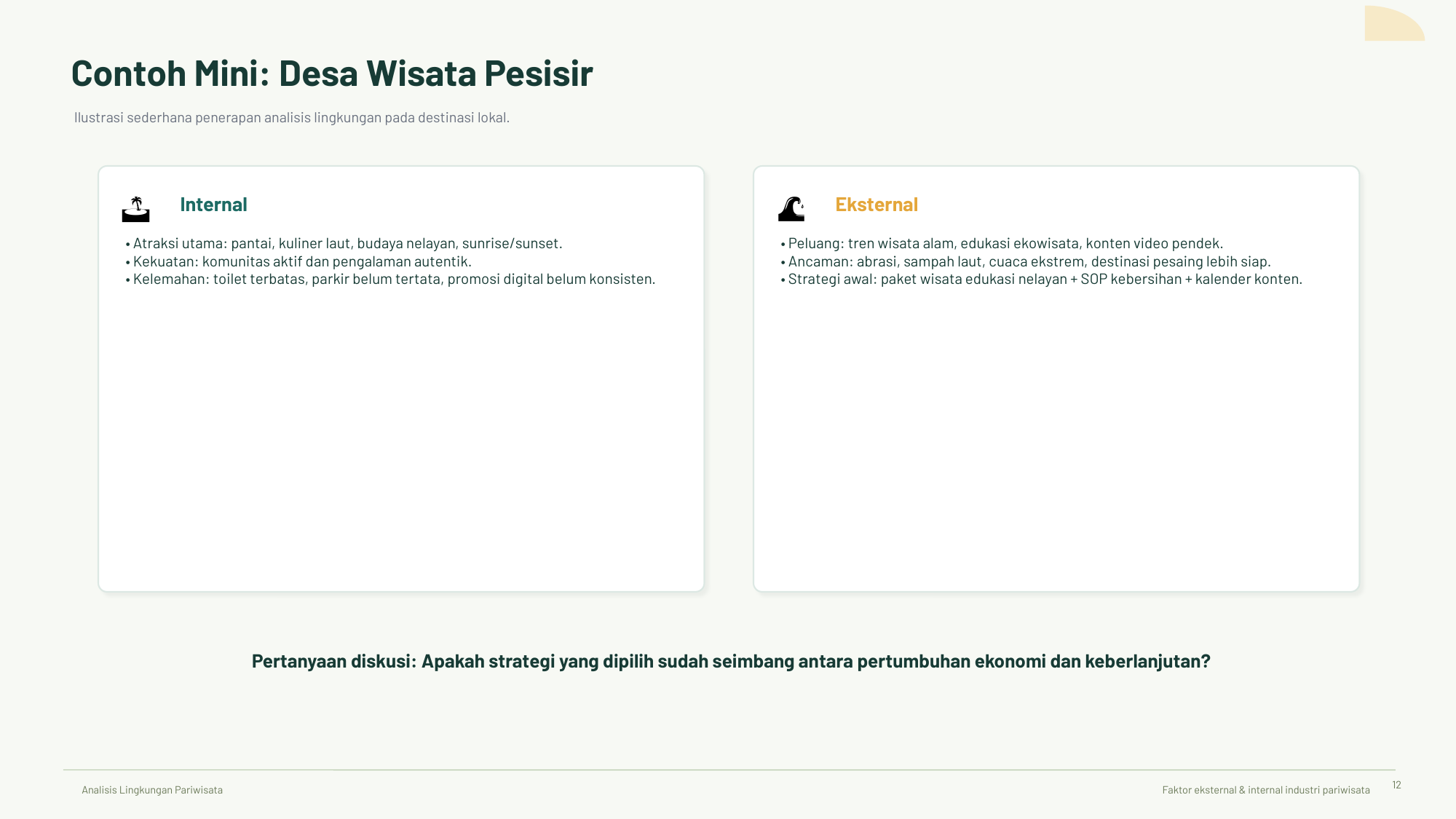

Contoh Mini: Desa Wisata Pesisir
Ilustrasi sederhana penerapan analisis lingkungan pada destinasi lokal.

Internal
Eksternal
🏝️
🌊
• Atraksi utama: pantai, kuliner laut, budaya nelayan, sunrise/sunset.
• Kekuatan: komunitas aktif dan pengalaman autentik.
• Kelemahan: toilet terbatas, parkir belum tertata, promosi digital belum konsisten.
• Peluang: tren wisata alam, edukasi ekowisata, konten video pendek.
• Ancaman: abrasi, sampah laut, cuaca ekstrem, destinasi pesaing lebih siap.
• Strategi awal: paket wisata edukasi nelayan + SOP kebersihan + kalender konten.
Pertanyaan diskusi: Apakah strategi yang dipilih sudah seimbang antara pertumbuhan ekonomi dan keberlanjutan?
12